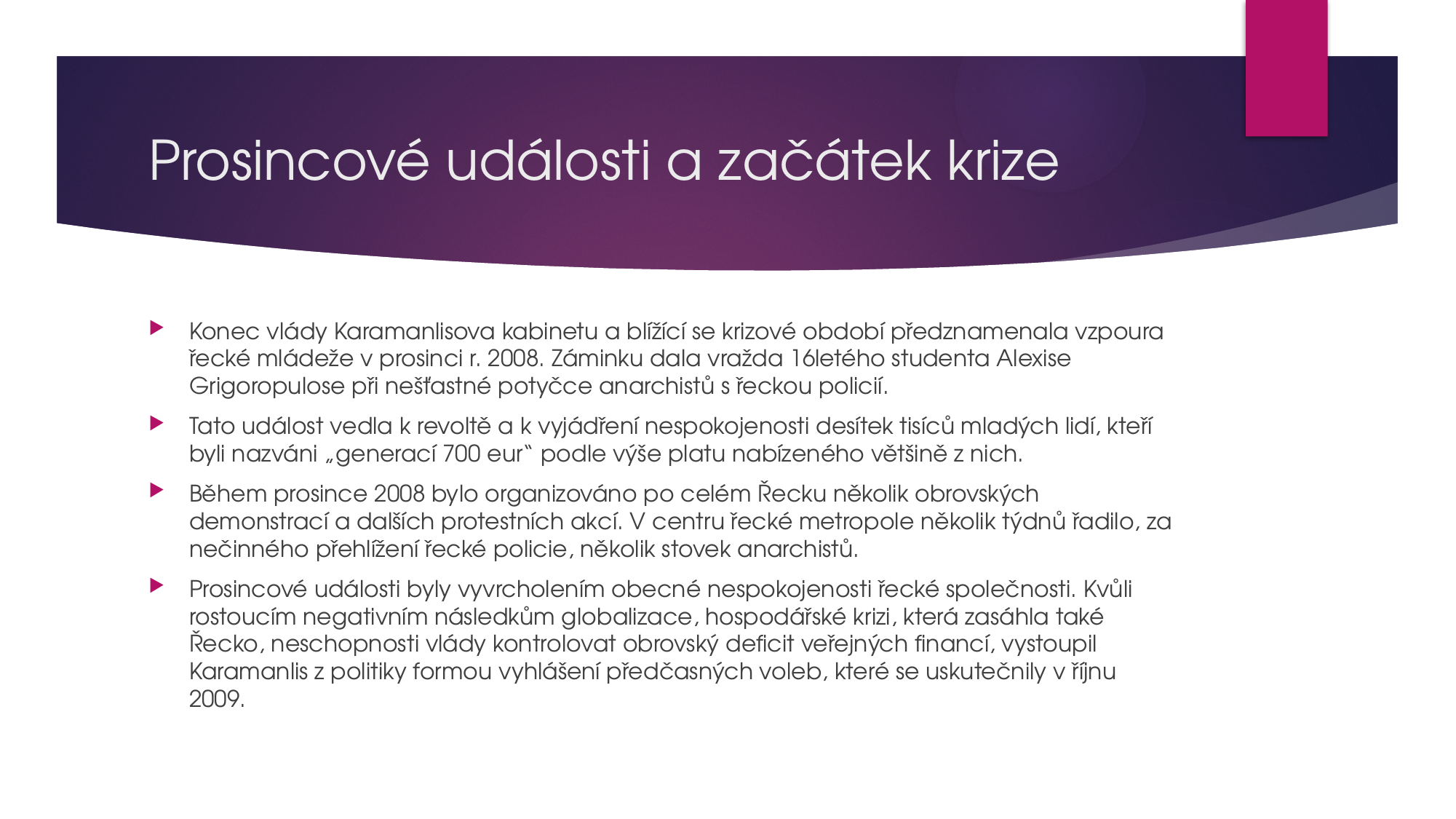

# Prosincové události a začátek krize
Konec vlády Karamanlisova kabinetu a blížící se krizové období předznamenala vzpoura řecké mládeže v prosinci r. 2008. Záminku dala vražda 16letého studenta Alexise Grigoropulose při nešťastné potyčce anarchistů s řeckou policií.
Tato událost vedla k revoltě a k vyjádření nespokojenosti desítek tisíců mladých lidí, kteří byli nazváni „generací 700 eur“ podle výše platu nabízeného většině z nich.
Během prosince 2008 bylo organizováno po celém Řecku několik obrovských demonstrací a dalších protestních akcí. V centru řecké metropole několik týdnů řadilo, za nečinného přehlížení řecké policie, několik stovek anarchistů.
Prosincové události byly vyvrcholením obecné nespokojenosti řecké společnosti. Kvůli rostoucím negativním následkům globalizace, hospodářské krizi, která zasáhla také Řecko, neschopnosti vlády kontrolovat obrovský deficit veřejných financí, vystoupil Karamanlis z politiky formou vyhlášení předčasných voleb, které se uskutečnily v říjnu 2009.